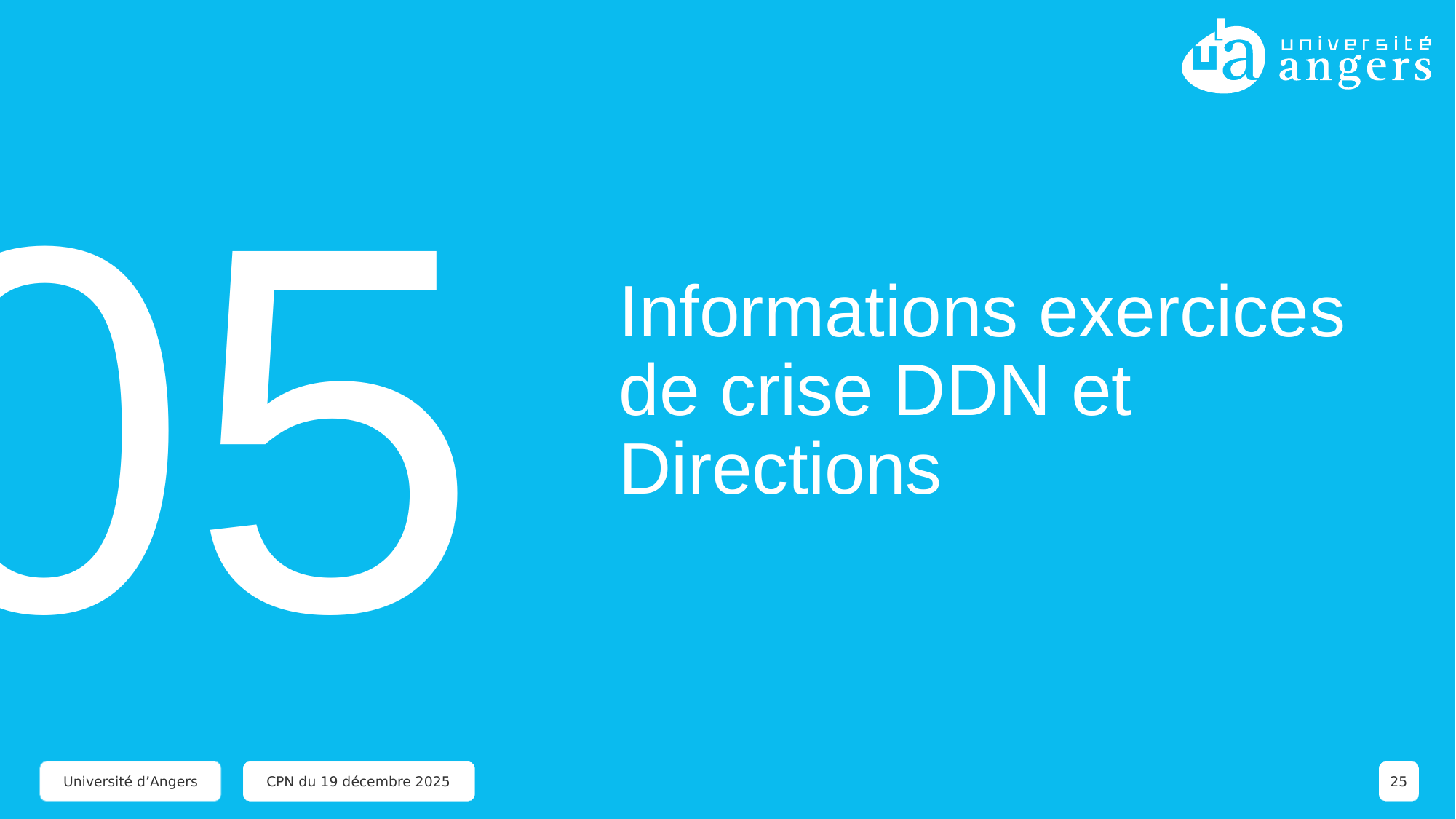

05
# Informations exercices de crise DDN et Directions
CPN du 19 décembre 2025
25